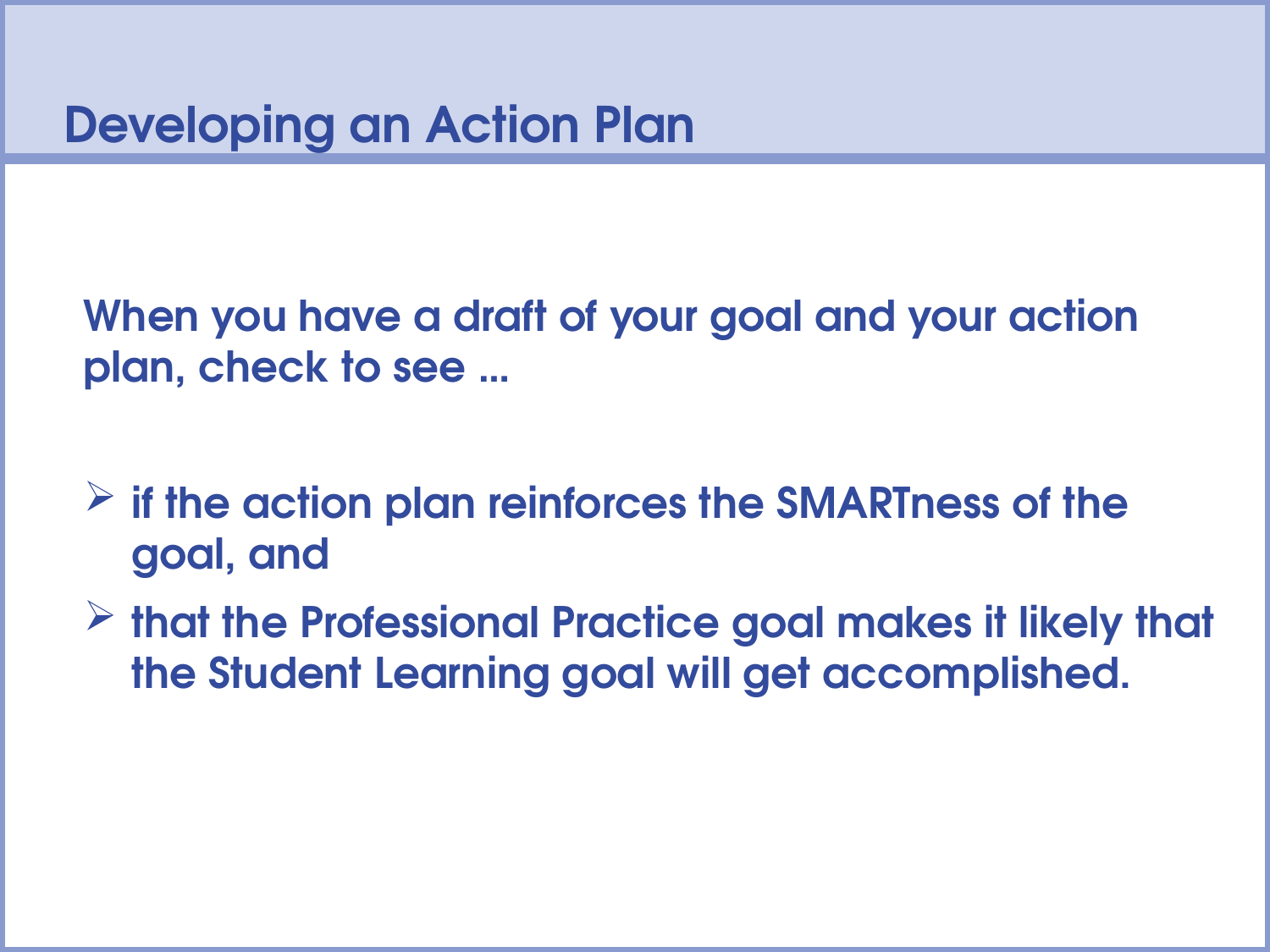

# Developing an Action Plan

When you have a draft of your goal and your action plan, check to see …

if the action plan reinforces the SMARTness of the goal, and
that the Professional Practice goal makes it likely that the Student Learning goal will get accomplished.